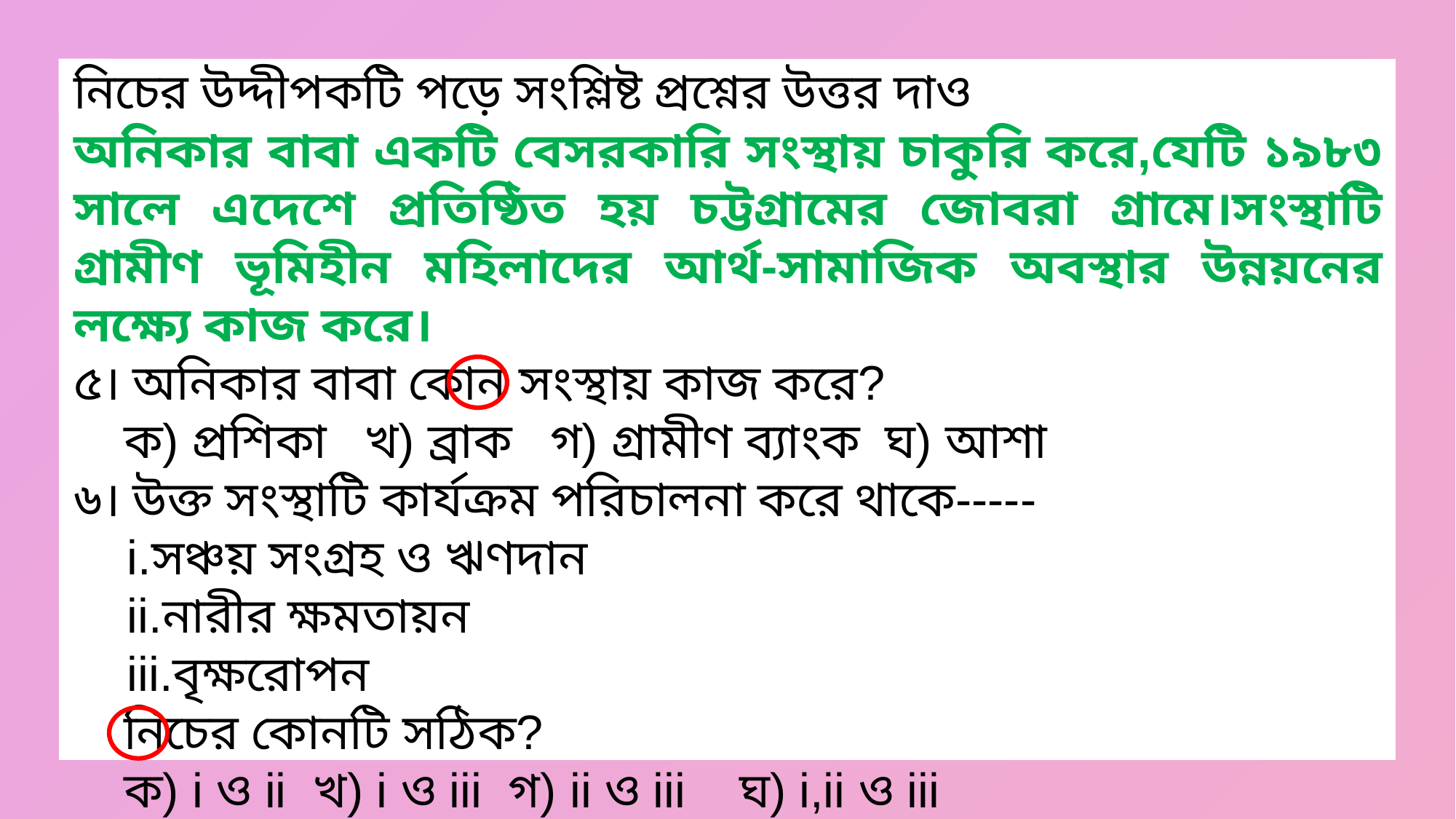

নিচের উদ্দীপকটি পড়ে সংশ্লিষ্ট প্রশ্নের উত্তর দাও
অনিকার বাবা একটি বেসরকারি সংস্থায় চাকুরি করে,যেটি ১৯৮৩ সালে এদেশে প্রতিষ্ঠিত হয় চট্টগ্রামের জোবরা গ্রামে।সংস্থাটি গ্রামীণ ভূমিহীন মহিলাদের আর্থ-সামাজিক অবস্থার উন্নয়নের লক্ষ্যে কাজ করে।
৫। অনিকার বাবা কোন সংস্থায় কাজ করে?
    ক) প্রশিকা   খ) ব্রাক   গ) গ্রামীণ ব্যাংক  ঘ) আশা
৬। উক্ত সংস্থাটি কার্যক্রম পরিচালনা করে থাকে-----
    i.সঞ্চয় সংগ্রহ ও ঋণদান
    ii.নারীর ক্ষমতায়ন
    iii.বৃক্ষরোপন
    নিচের কোনটি সঠিক?
    ক) i ও ii  খ) i ও iii  গ) ii ও iii    ঘ) i,ii ও iii